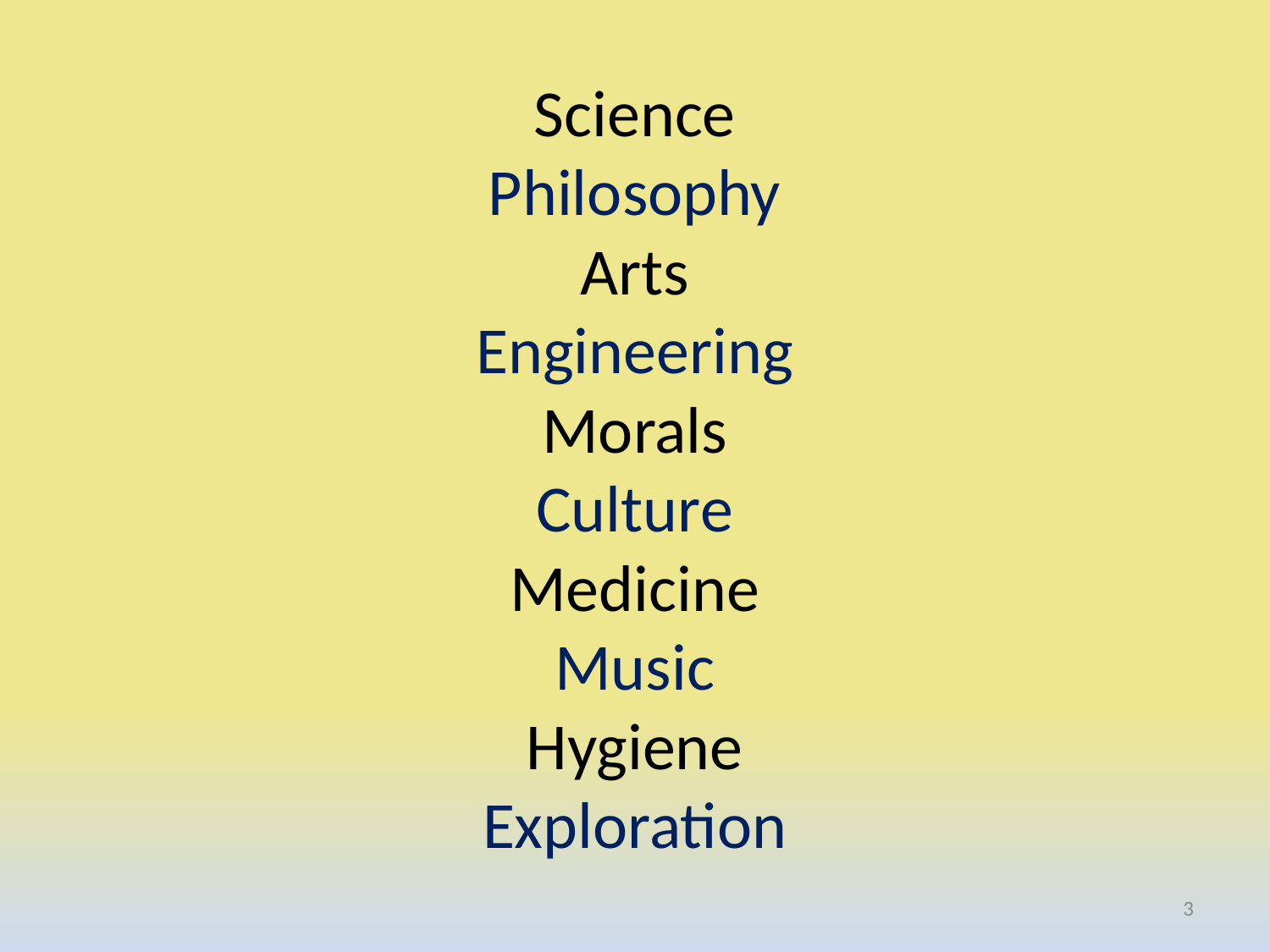

# Science Philosophy Arts Engineering Morals Culture Medicine Music Hygiene Exploration
3